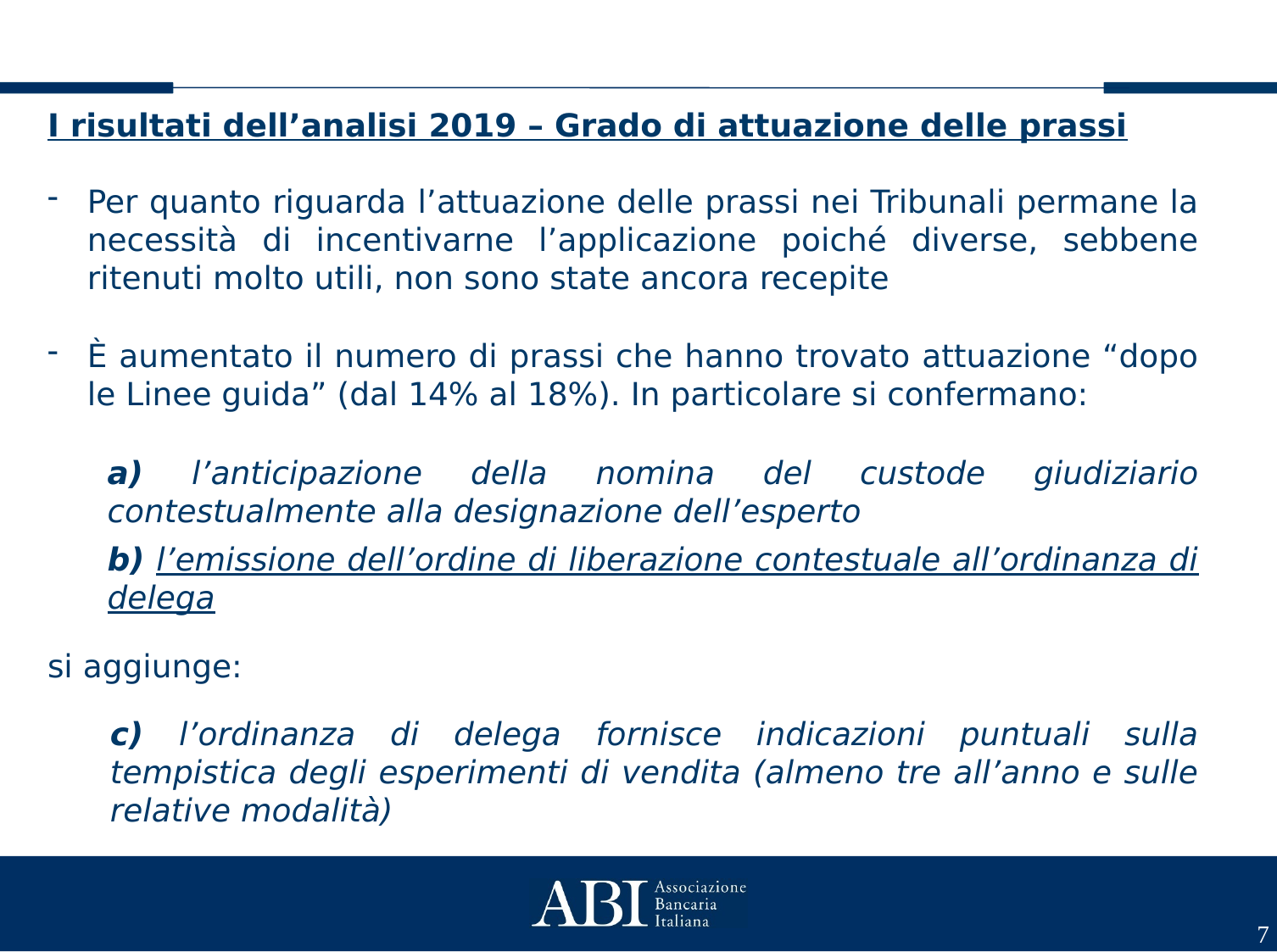

I risultati dell’analisi 2019 – Grado di attuazione delle prassi

Per quanto riguarda l’attuazione delle prassi nei Tribunali permane la necessità di incentivarne l’applicazione poiché diverse, sebbene ritenuti molto utili, non sono state ancora recepite

È aumentato il numero di prassi che hanno trovato attuazione “dopo le Linee guida” (dal 14% al 18%). In particolare si confermano:

a) l’anticipazione della nomina del custode giudiziario contestualmente alla designazione dell’esperto
b) l’emissione dell’ordine di liberazione contestuale all’ordinanza di delega

si aggiunge:

c) l’ordinanza di delega fornisce indicazioni puntuali sulla tempistica degli esperimenti di vendita (almeno tre all’anno e sulle relative modalità)